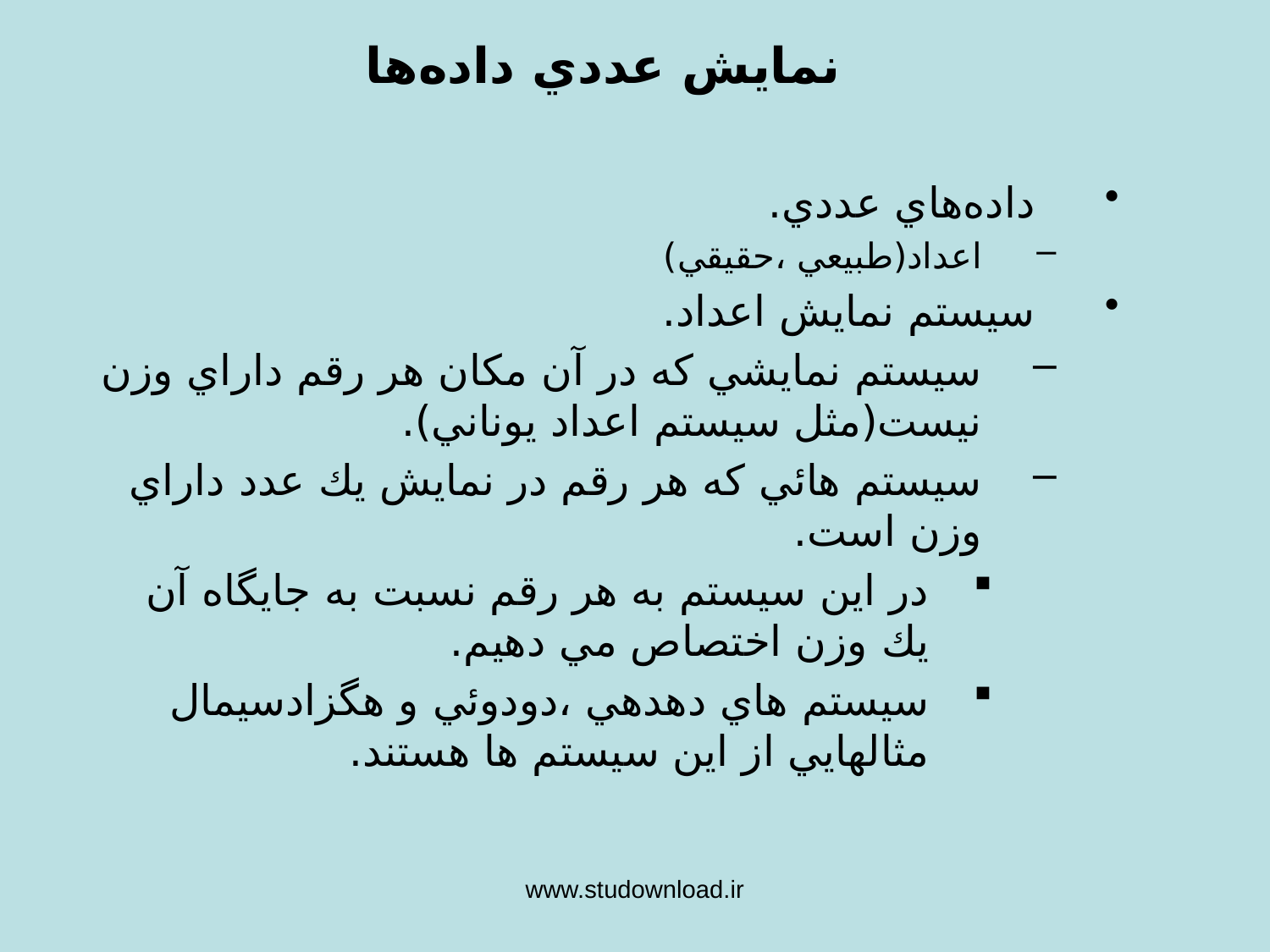

# نمايش عددي داده‌ها
داده‌هاي عددي.
اعداد(طبيعي ،حقيقي)
سيستم نمايش اعداد.
سيستم نمايشي كه در آن مكان هر رقم داراي وزن نيست(مثل سيستم اعداد يوناني).
سيستم هائي كه هر رقم در نمايش يك عدد داراي وزن است.
در اين سيستم به هر رقم نسبت به جايگاه آن يك وزن اختصاص مي دهيم.
سيستم هاي دهدهي ،دودوئي و هگزادسيمال مثالهايي از اين سيستم ها هستند.

www.studownload.ir